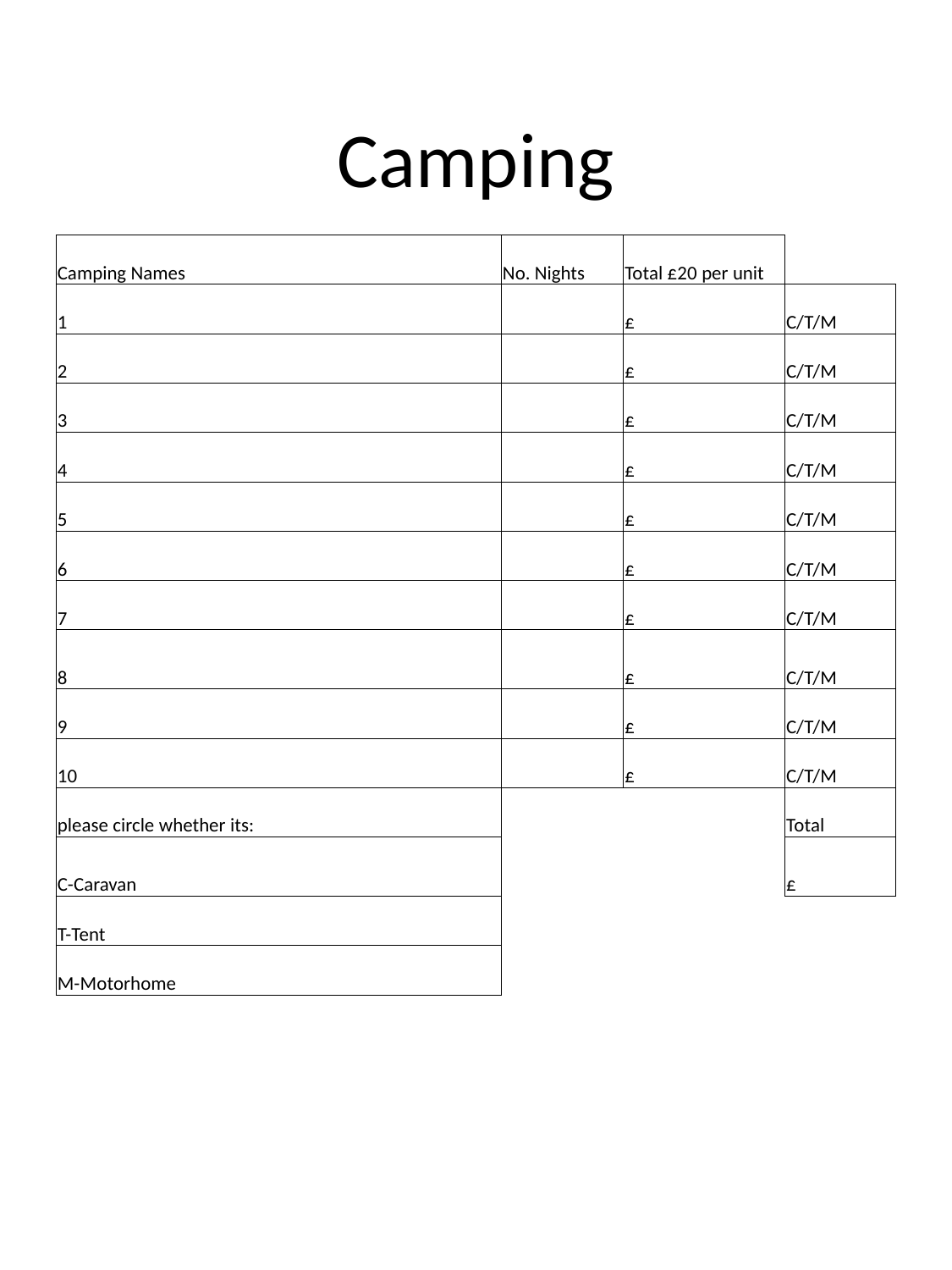

# Camping
| Camping Names | No. Nights | Total £20 per unit |  |
| --- | --- | --- | --- |
| 1 |  | £ | C/T/M |
| 2 |  | £ | C/T/M |
| 3 |  | £ | C/T/M |
| 4 |  | £ | C/T/M |
| 5 |  | £ | C/T/M |
| 6 |  | £ | C/T/M |
| 7 |  | £ | C/T/M |
| 8 |  | £ | C/T/M |
| 9 |  | £ | C/T/M |
| 10 |  | £ | C/T/M |
| please circle whether its: |  |  | Total |
| C-Caravan |  |  | £ |
| T-Tent |  |  |  |
| M-Motorhome |  |  |  |